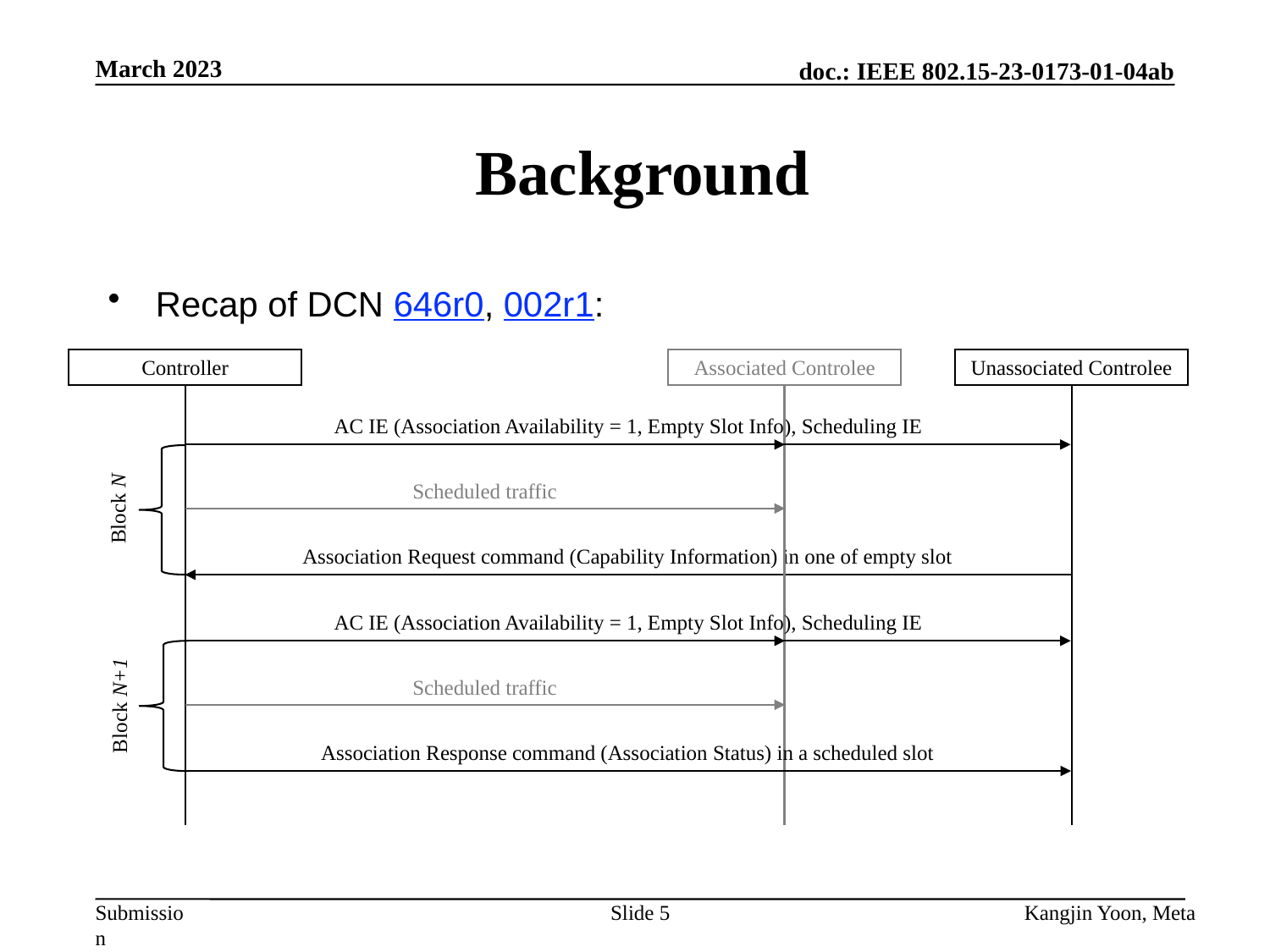

March 2023
# Background
Recap of DCN 646r0, 002r1:

Controller
Associated Controlee
Unassociated Controlee
AC IE (Association Availability = 1, Empty Slot Info), Scheduling IE

Scheduled traffic
Block N
Association Request command (Capability Information) in one of empty slot
AC IE (Association Availability = 1, Empty Slot Info), Scheduling IE

Scheduled traffic
Block N+1
Association Response command (Association Status) in a scheduled slot
Slide 5
Kangjin Yoon, Meta